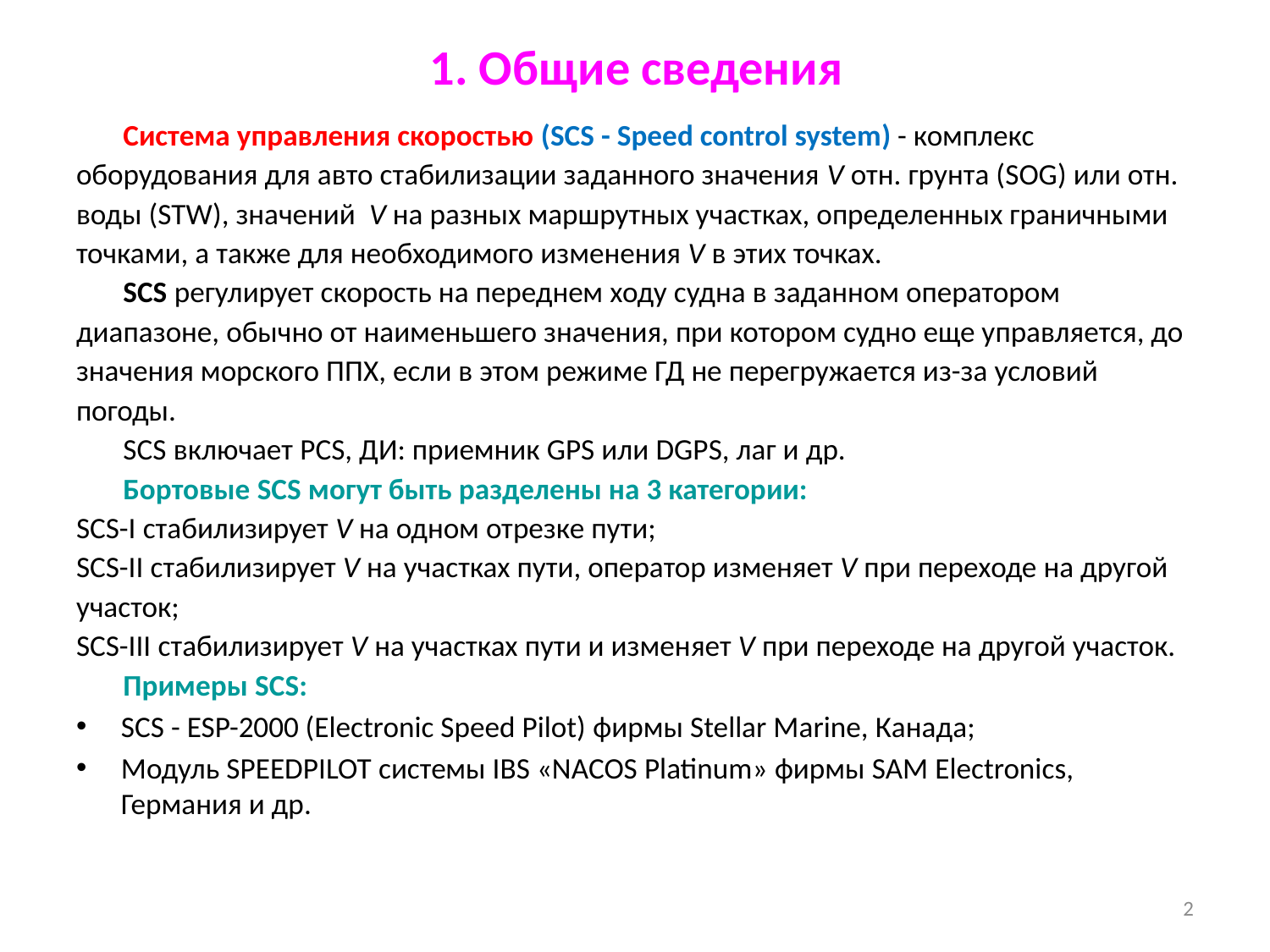

# 1. Общие сведения
Система управления скоростью (SCS - Speed control system) - комплекс оборудования для авто стабилизации заданного значения V отн. грунта (SOG) или отн. воды (STW), значений  V на разных маршрутных участках, определенных граничными точками, а также для необходимого изменения V в этих точках.
SCS регулирует скорость на переднем ходу судна в заданном оператором диапазоне, обычно от наименьшего значения, при котором судно еще управляется, до значения морского ППХ, если в этом режиме ГД не перегружается из-за условий погоды.
SCS включает PCS, ДИ: приемник GPS или DGPS, лаг и др.
Бортовые SCS могут быть разделены на 3 категории:
SCS-I стабилизирует V на одном отрезке пути;
SCS-II стабилизирует V на участках пути, оператор изменяет V при переходе на другой участок;
SCS-III стабилизирует V на участках пути и изменяет V при переходе на другой участок.
Примеры SCS:
SCS - ESP-2000 (Electronic Speed Pilot) фирмы Stellar Marine, Канада;
Модуль SPEEDPILOT системы IBS «NACOS Platinum» фирмы SAM Electronics, Германия и др.

2